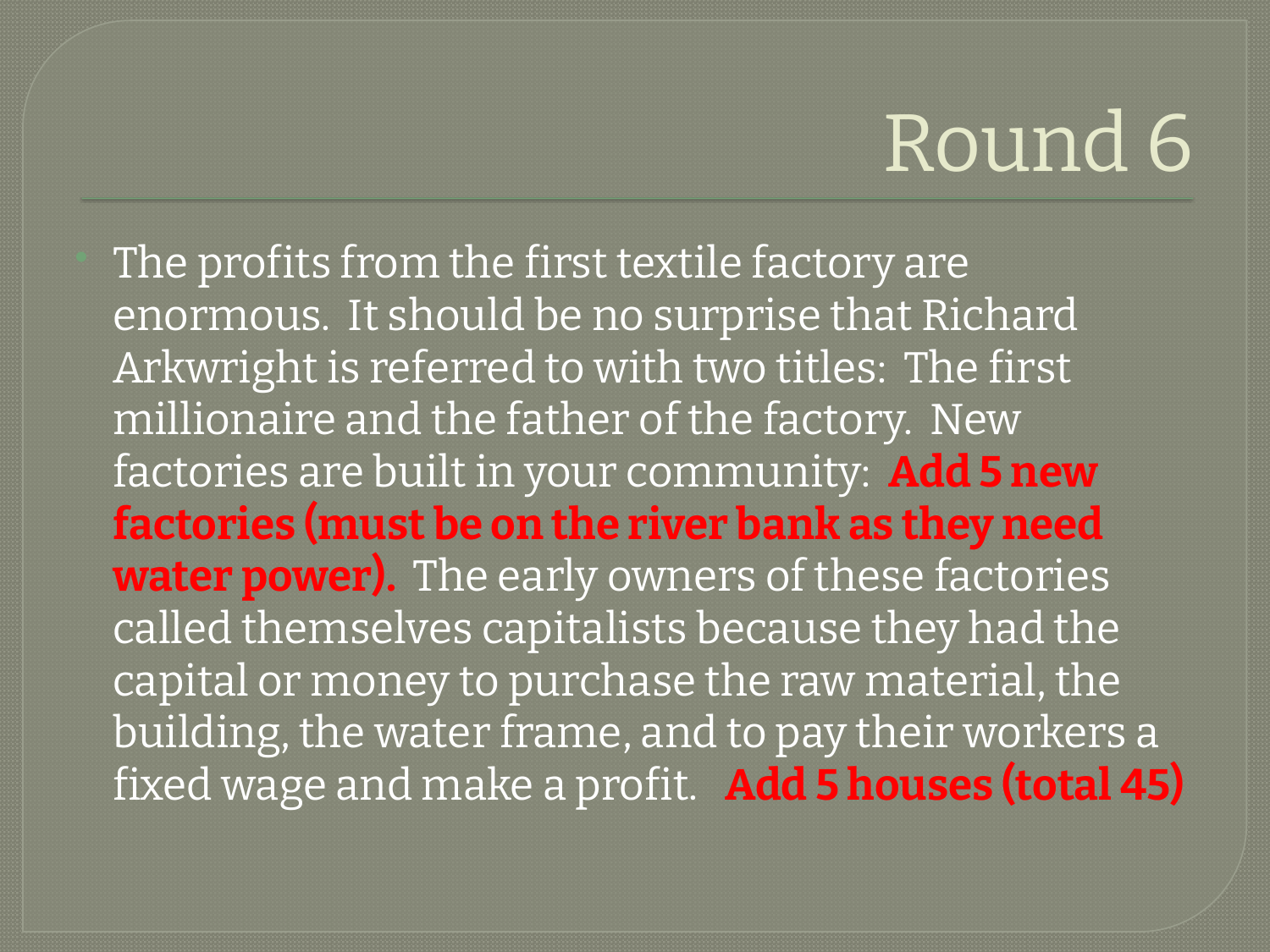

# Round 6
The profits from the first textile factory are enormous.  It should be no surprise that Richard Arkwright is referred to with two titles:  The first millionaire and the father of the factory.  New factories are built in your community:  Add 5 new factories (must be on the river bank as they need water power).  The early owners of these factories called themselves capitalists because they had the capital or money to purchase the raw material, the building, the water frame, and to pay their workers a fixed wage and make a profit.   Add 5 houses (total 45)